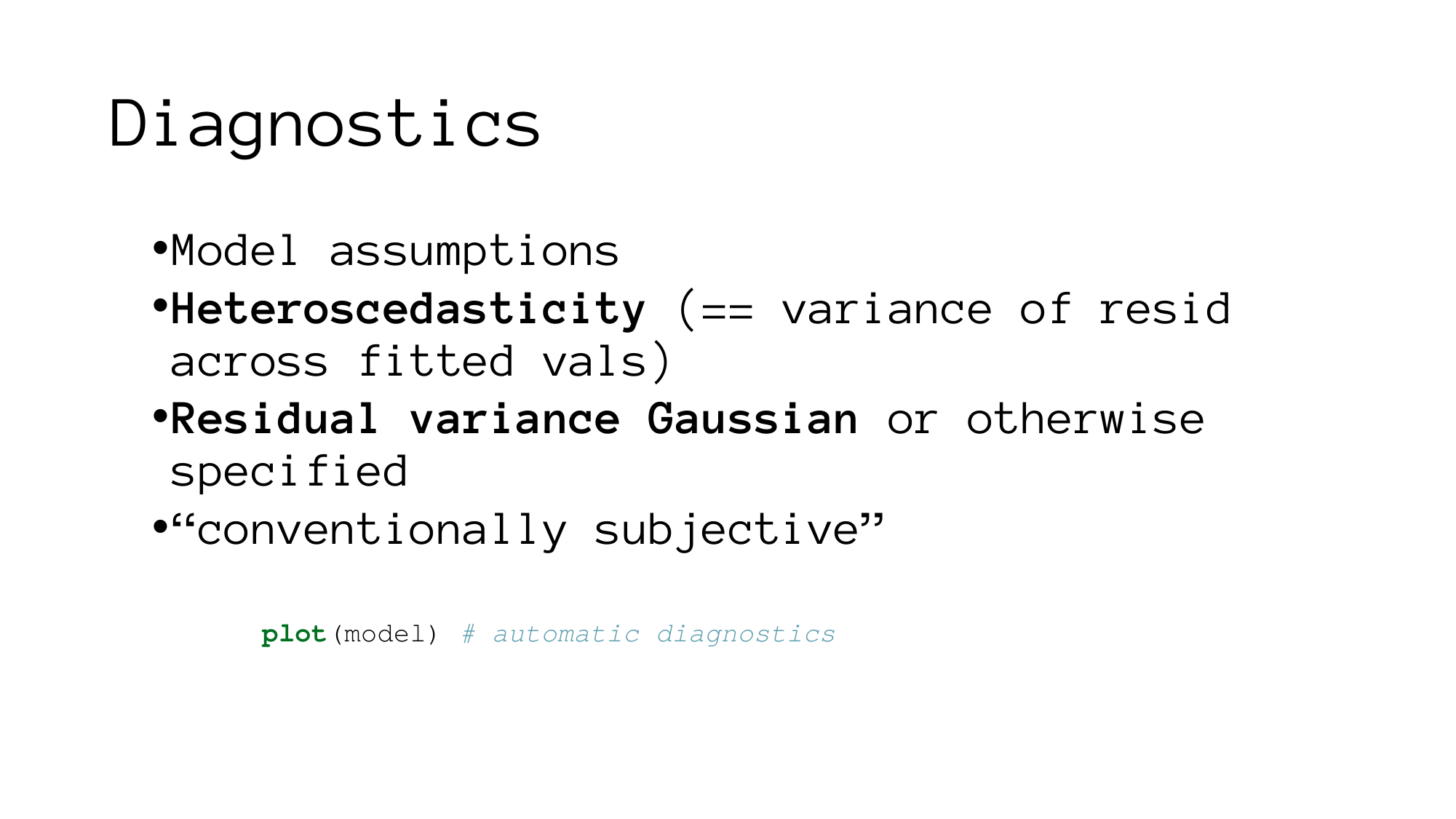

# Diagnostics
Model assumptions
Heteroscedasticity (== variance of resid across fitted vals)
Residual variance Gaussian or otherwise specified
“conventionally subjective”
plot(model) # automatic diagnostics